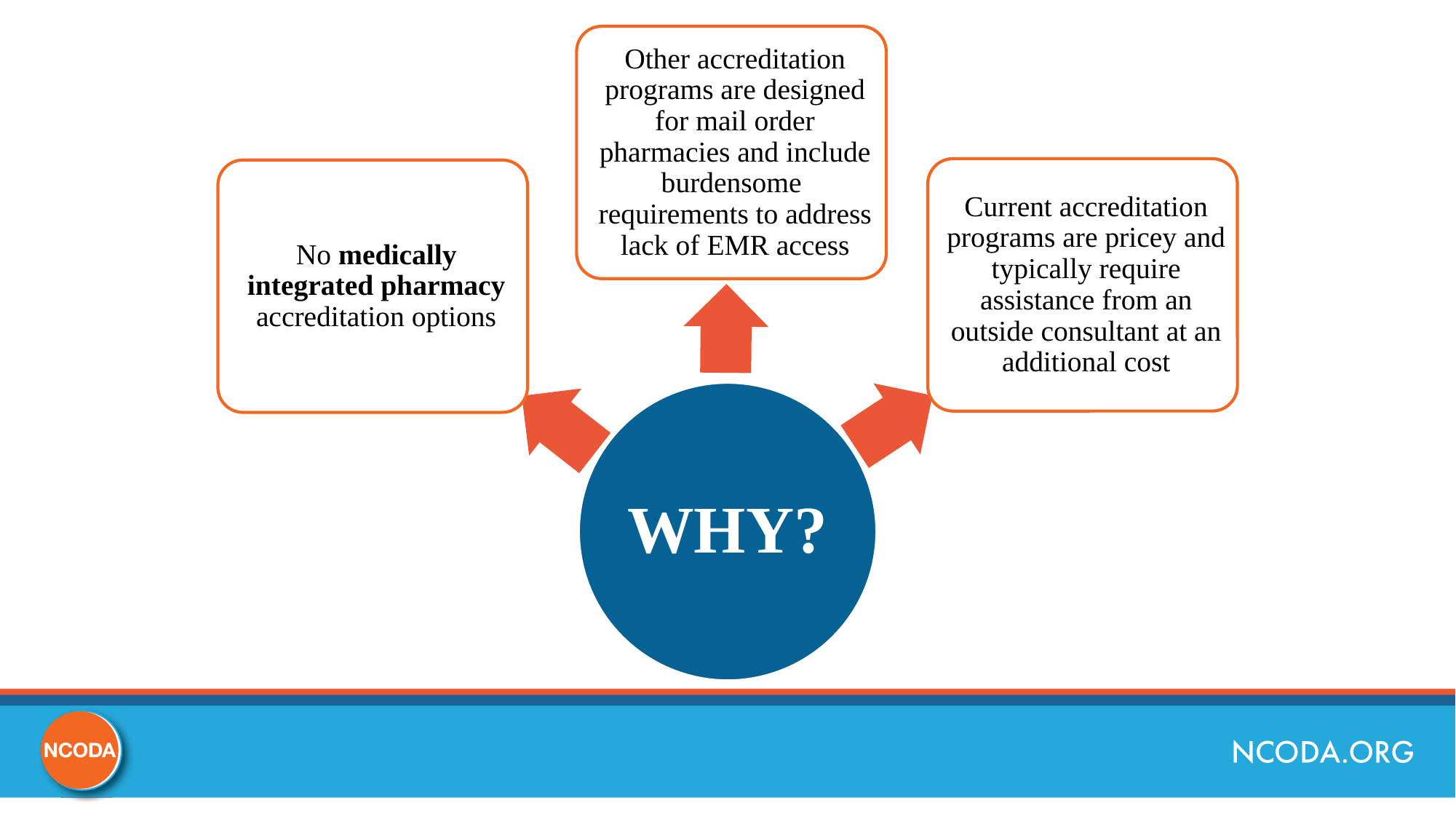

WHY?
No medically integrated pharmacy accreditation options
Other accreditation programs are designed for mail order pharmacies and include burdensome  requirements to address lack of EMR access
Current accreditation programs are pricey and typically require assistance from an outside consultant at an additional cost